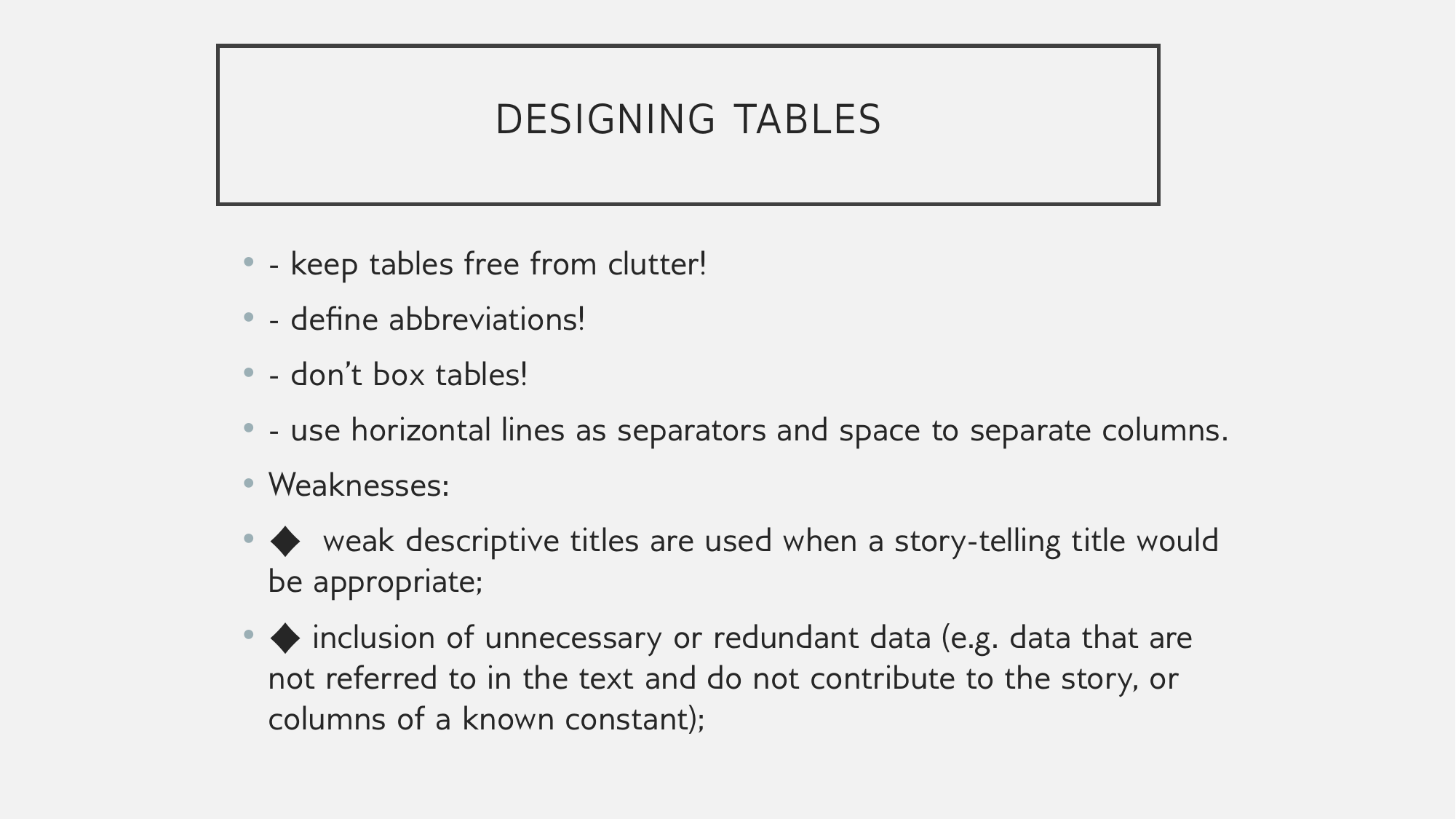

# Designing tables
- keep tables free from clutter!
- define abbreviations!
- don’t box tables!
- use horizontal lines as separators and space to separate columns.
Weaknesses:
♦  weak descriptive titles are used when a story-telling title would be appropriate;
♦ inclusion of unnecessary or redundant data (e.g. data that are not referred to in the text and do not contribute to the story, or columns of a known constant);